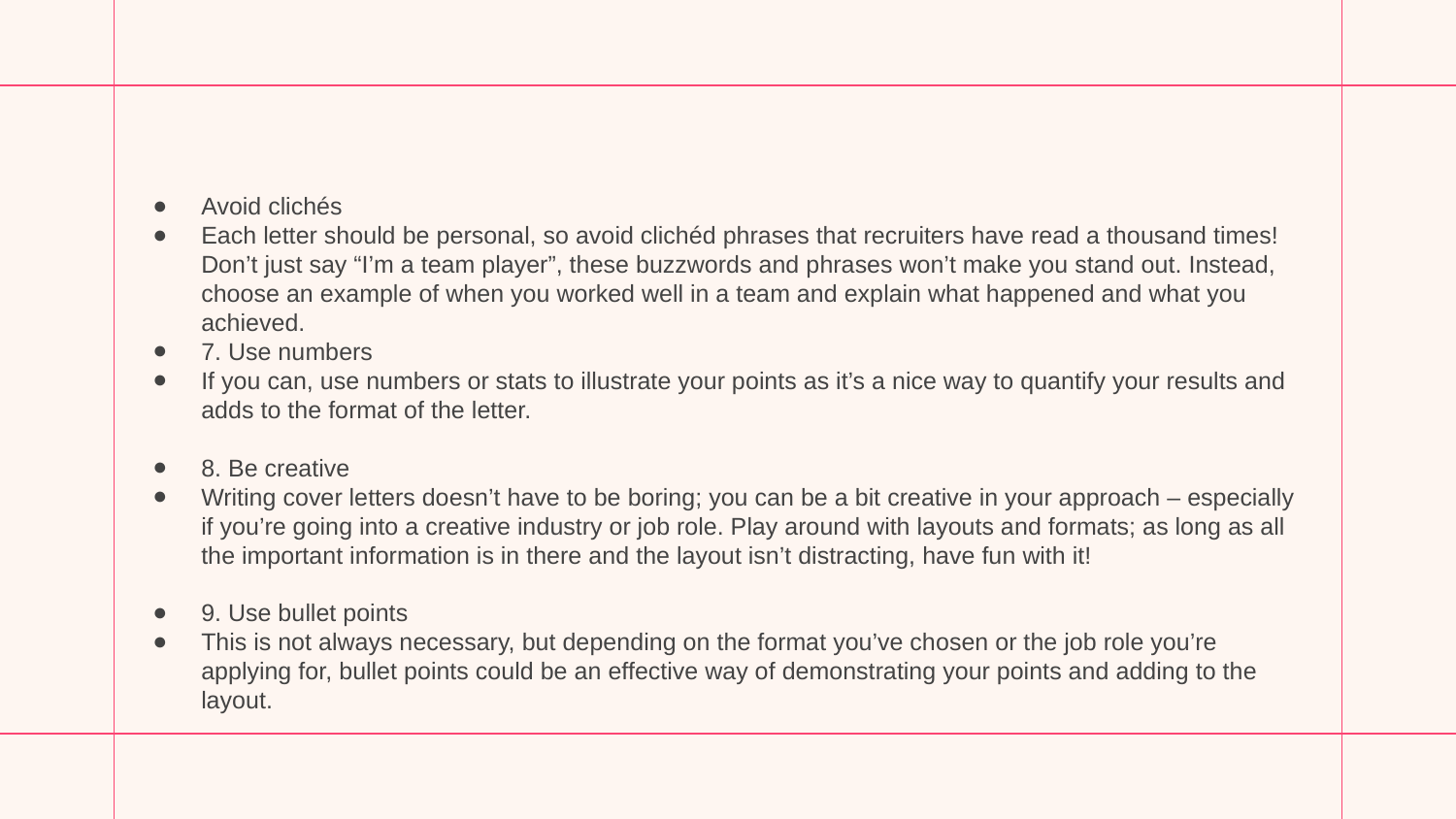

#
Avoid clichés
Each letter should be personal, so avoid clichéd phrases that recruiters have read a thousand times! Don’t just say “I’m a team player”, these buzzwords and phrases won’t make you stand out. Instead, choose an example of when you worked well in a team and explain what happened and what you achieved.
7. Use numbers
If you can, use numbers or stats to illustrate your points as it’s a nice way to quantify your results and adds to the format of the letter.

8. Be creative
Writing cover letters doesn’t have to be boring; you can be a bit creative in your approach – especially if you’re going into a creative industry or job role. Play around with layouts and formats; as long as all the important information is in there and the layout isn’t distracting, have fun with it!

9. Use bullet points
This is not always necessary, but depending on the format you’ve chosen or the job role you’re applying for, bullet points could be an effective way of demonstrating your points and adding to the layout.